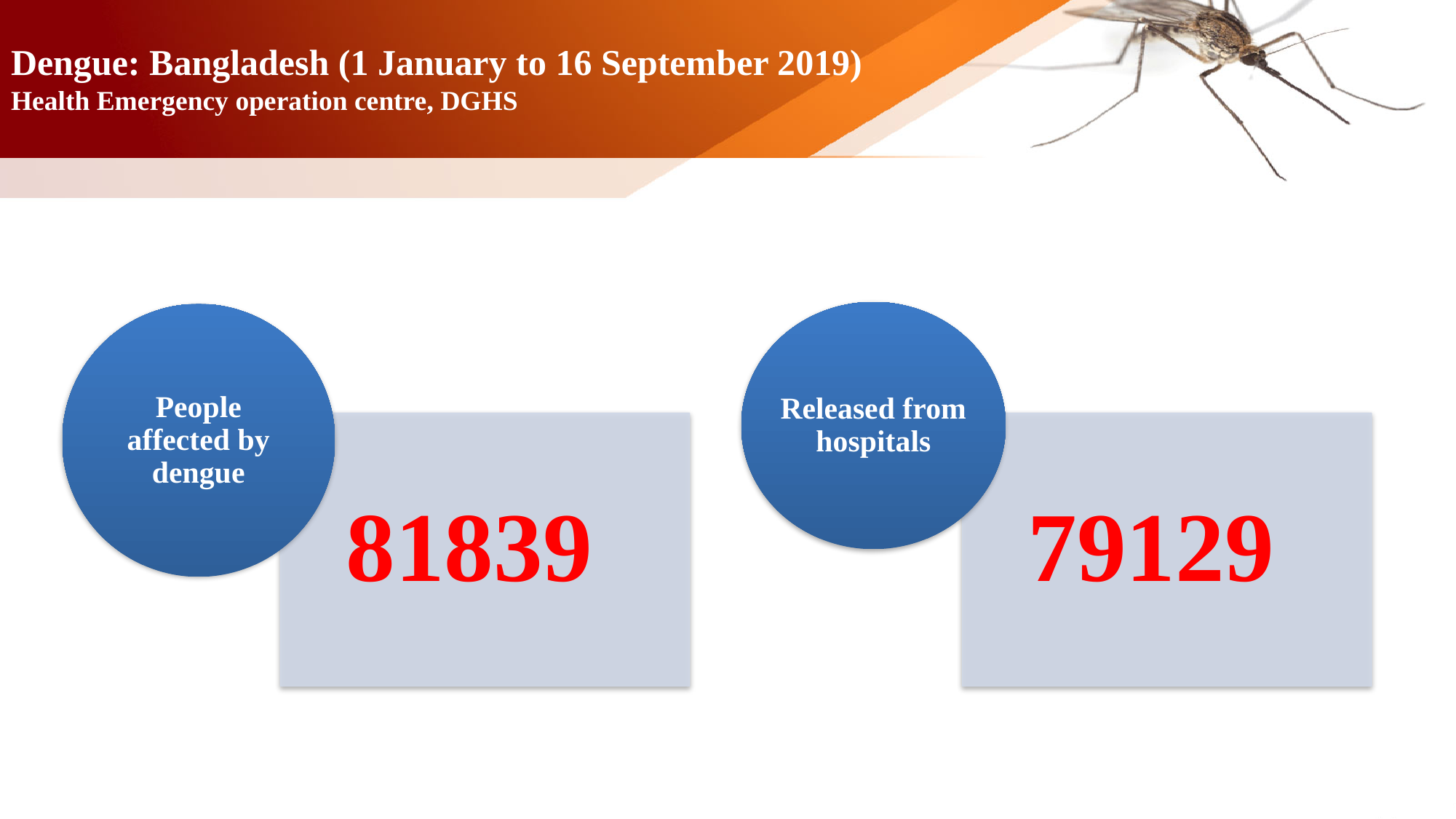

# Dengue: Bangladesh (1 January to 16 September 2019) Health Emergency operation centre, DGHS
81839
People affected by dengue
79129
Released from hospitals